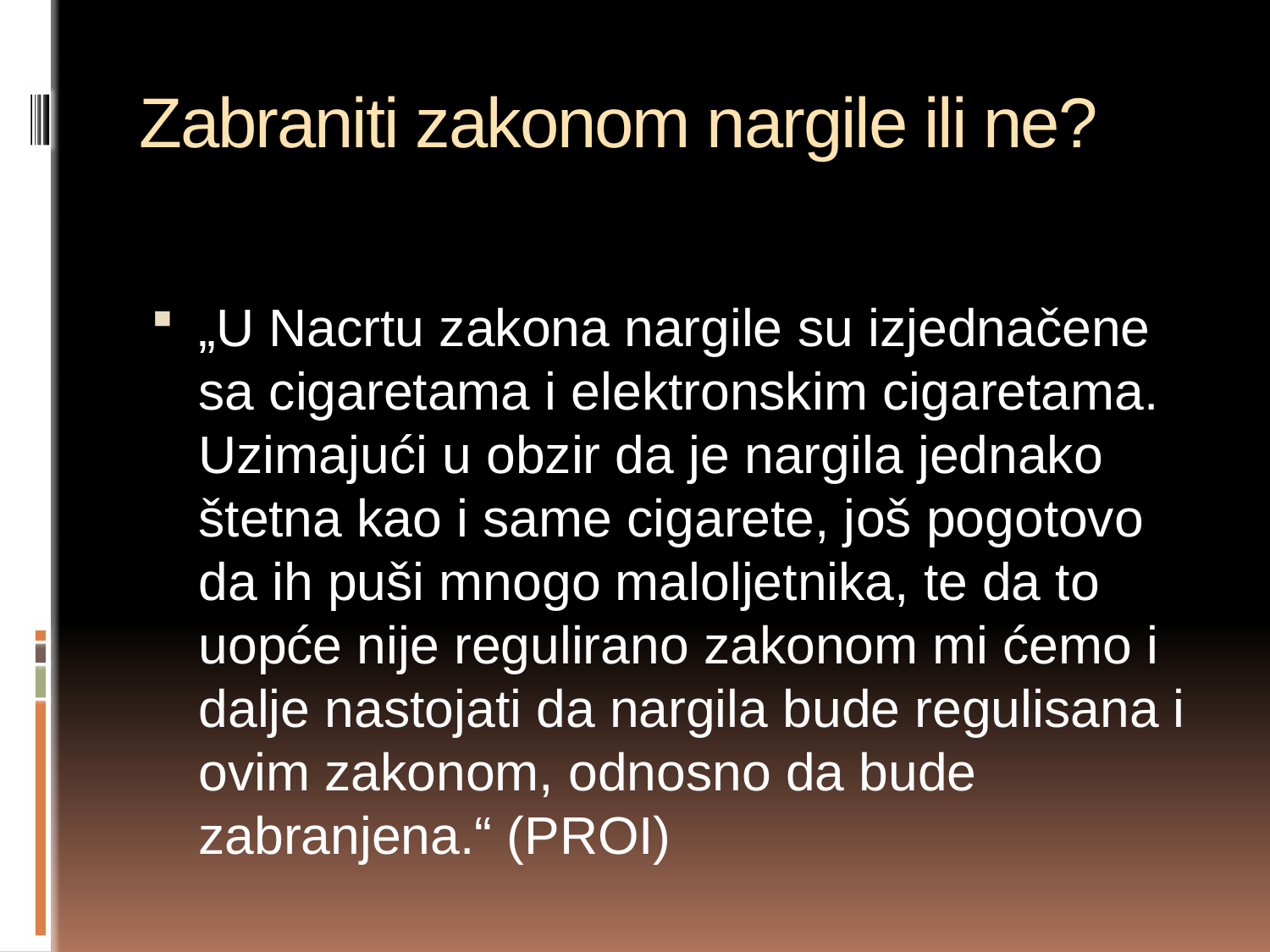

# Zabraniti zakonom nargile ili ne?
„U Nacrtu zakona nargile su izjednačene sa cigaretama i elektronskim cigaretama. Uzimajući u obzir da je nargila jednako štetna kao i same cigarete, još pogotovo da ih puši mnogo maloljetnika, te da to uopće nije regulirano zakonom mi ćemo i dalje nastojati da nargila bude regulisana i ovim zakonom, odnosno da bude zabranjena.“ (PROI)